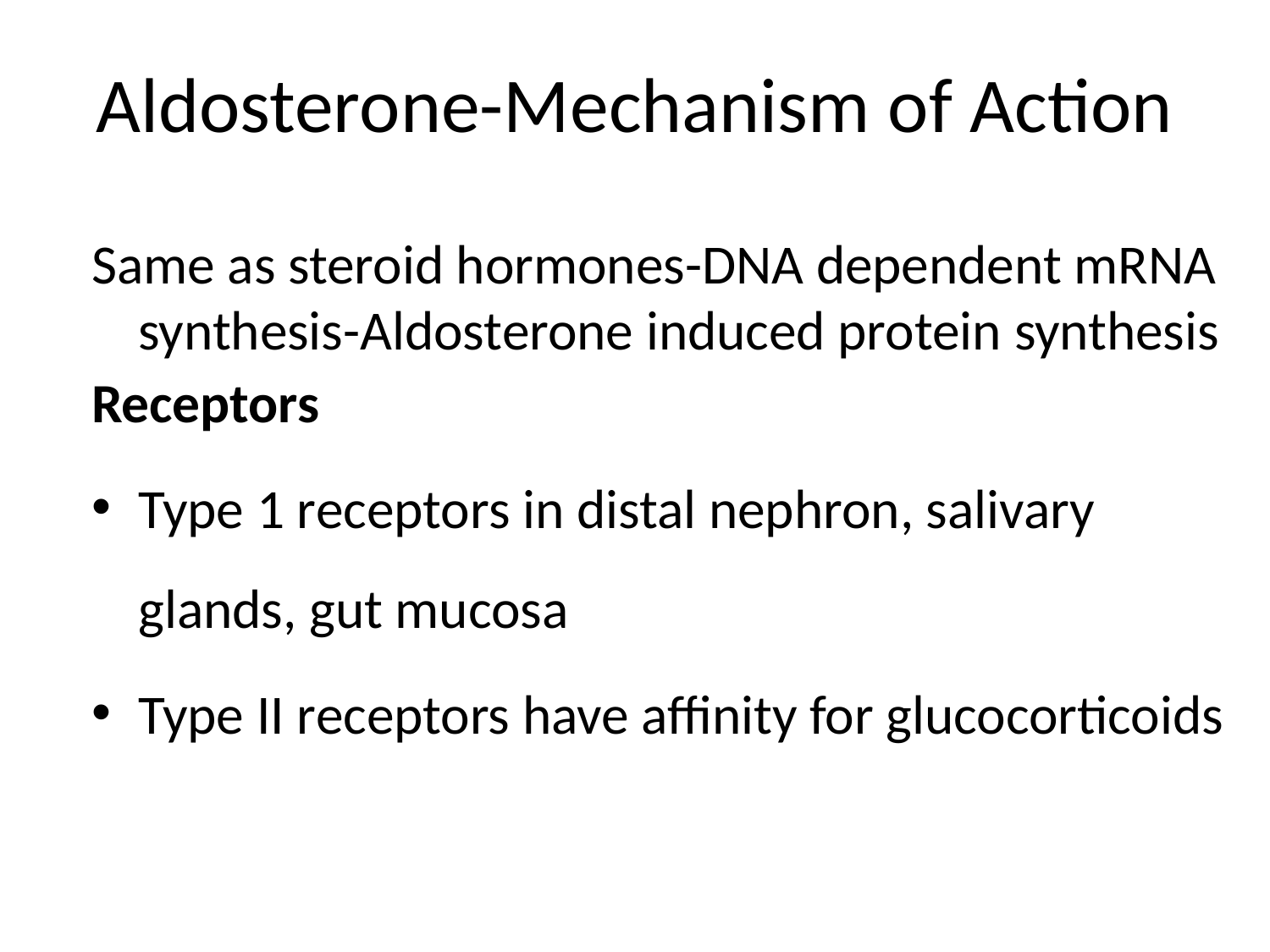

# Aldosterone-Mechanism of Action
Same as steroid hormones-DNA dependent mRNA synthesis-Aldosterone induced protein synthesis
Receptors
Type 1 receptors in distal nephron, salivary glands, gut mucosa
Type II receptors have affinity for glucocorticoids